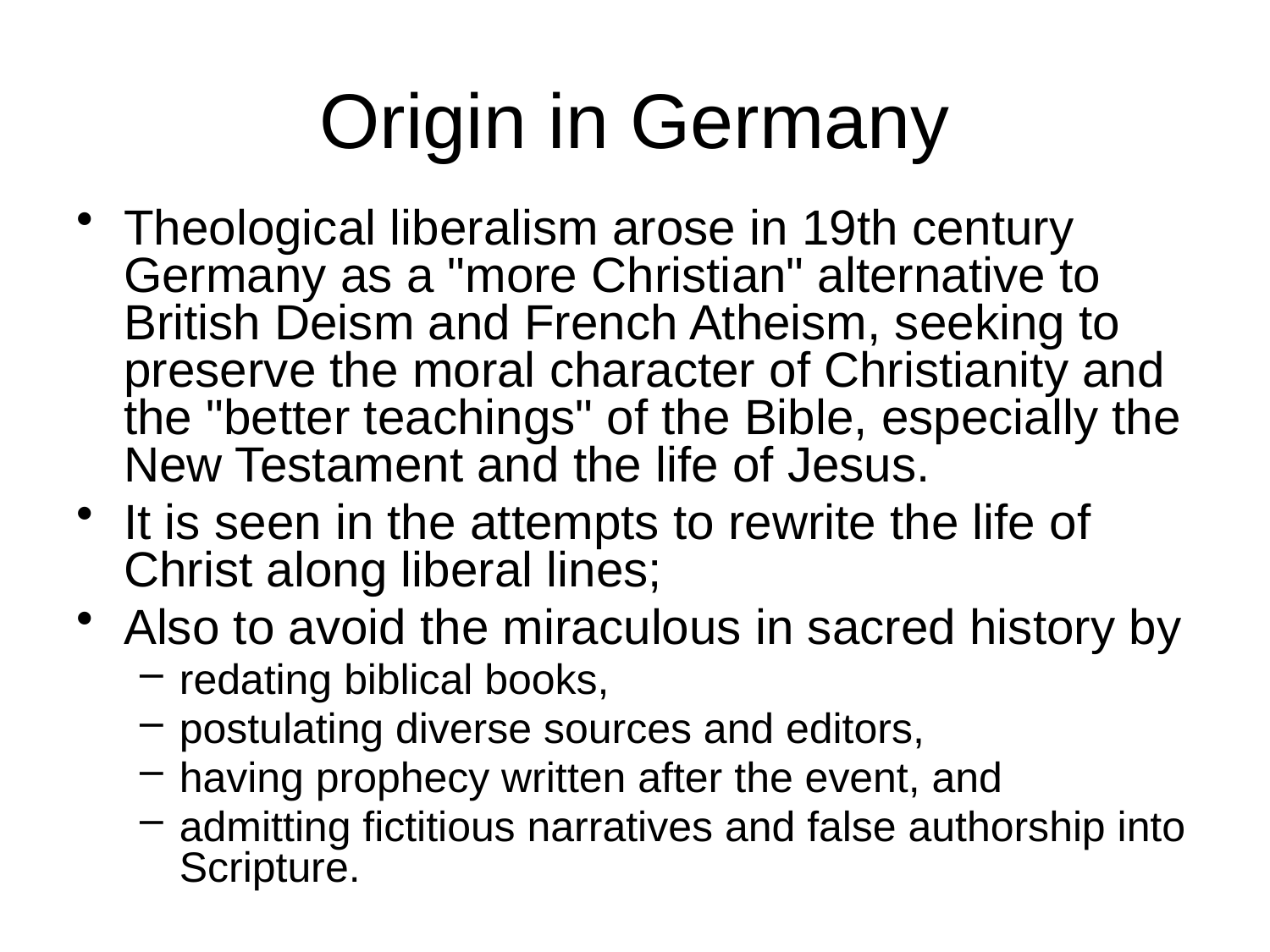

# Origin in Germany
Theological liberalism arose in 19th century Germany as a "more Christian" alternative to British Deism and French Atheism, seeking to preserve the moral character of Christianity and the "better teachings" of the Bible, especially the New Testament and the life of Jesus.
It is seen in the attempts to rewrite the life of Christ along liberal lines;
Also to avoid the miraculous in sacred history by
redating biblical books,
postulating diverse sources and editors,
having prophecy written after the event, and
admitting fictitious narratives and false authorship into Scripture.